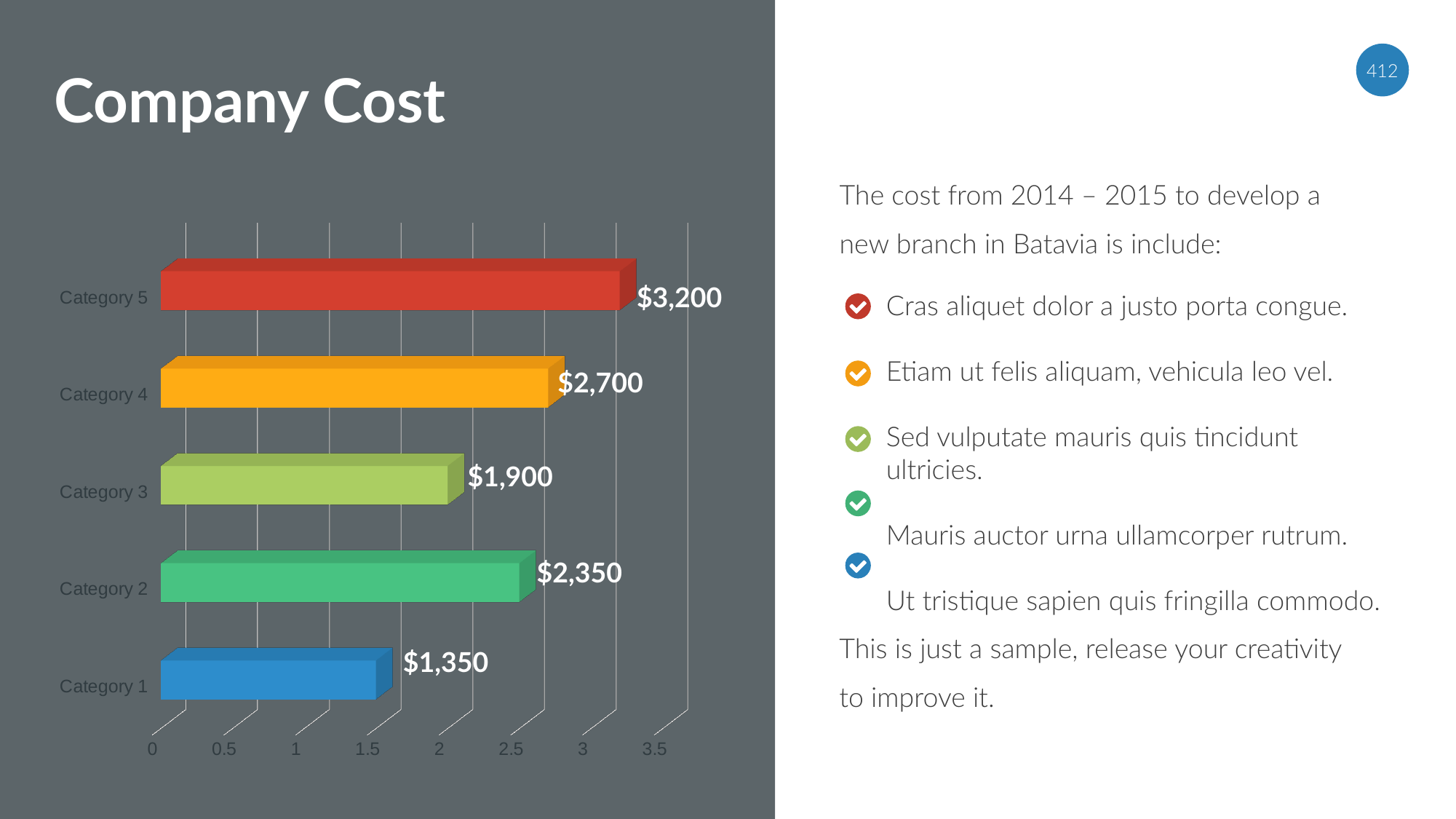

# Company Cost
412
The cost from 2014 – 2015 to develop a new branch in Batavia is include:

[unsupported chart]

$3,200
Cras aliquet dolor a justo porta congue.

Etiam ut felis aliquam, vehicula leo vel.

Sed vulputate mauris quis tincidunt ultricies.

Mauris auctor urna ullamcorper rutrum.

Ut tristique sapien quis fringilla commodo.

$2,700

$1,900

$2,350

This is just a sample, release your creativity to improve it.
$1,350